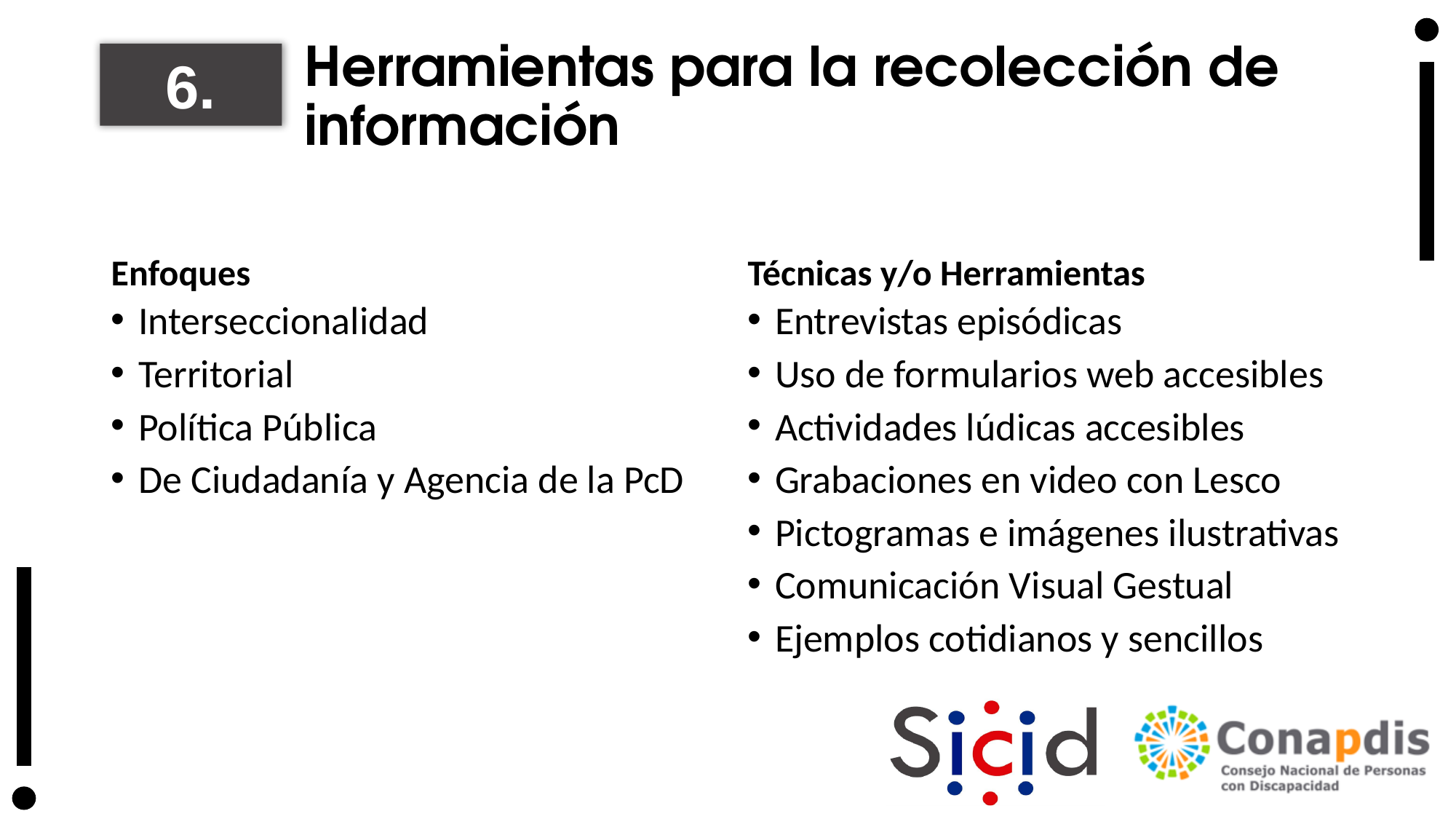

6.
# Herramientas para la recolección de información
Enfoques
Técnicas y/o Herramientas
Interseccionalidad
Territorial
Política Pública
De Ciudadanía y Agencia de la PcD
Entrevistas episódicas
Uso de formularios web accesibles
Actividades lúdicas accesibles
Grabaciones en video con Lesco
Pictogramas e imágenes ilustrativas
Comunicación Visual Gestual
Ejemplos cotidianos y sencillos